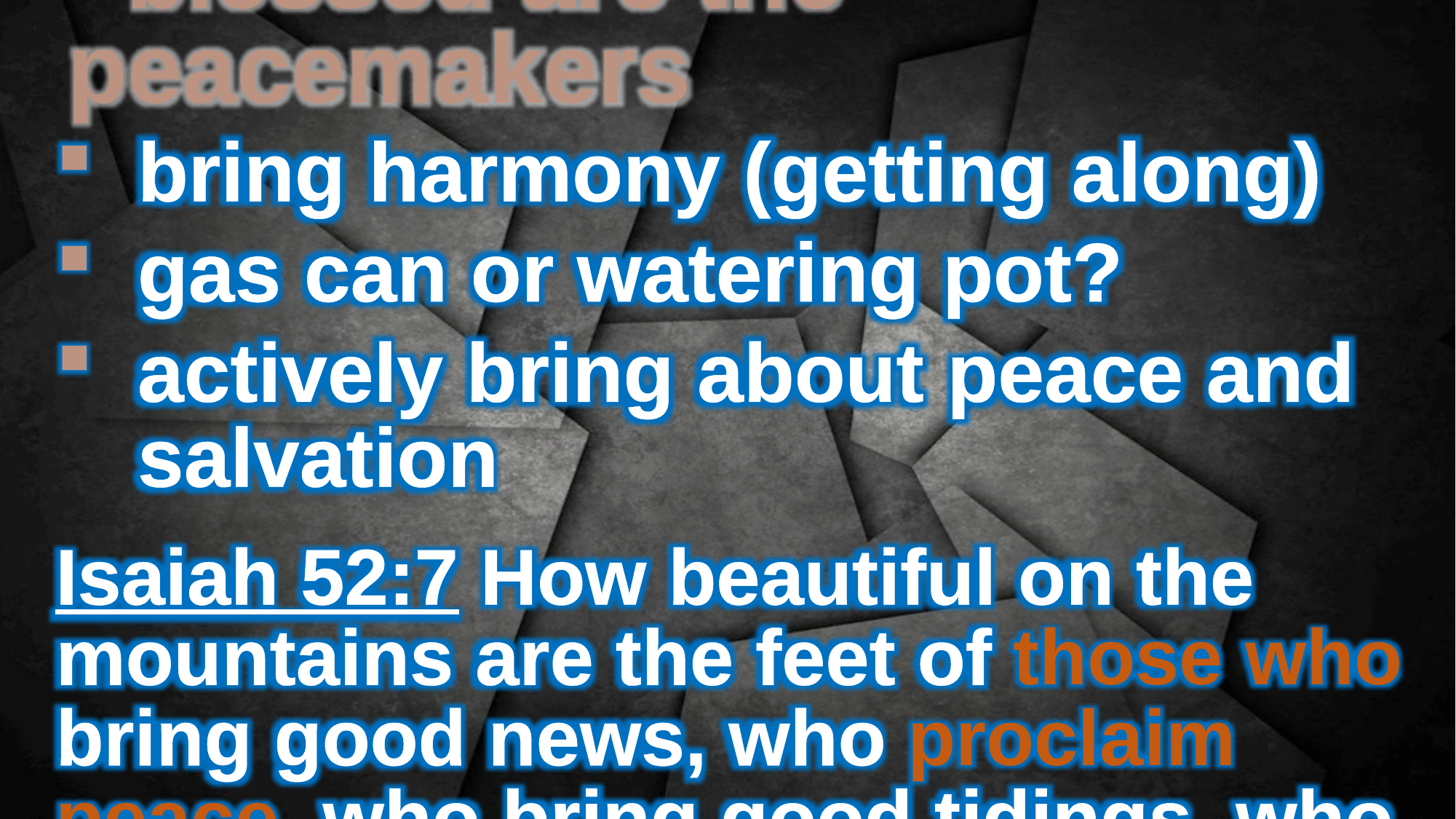

9 blessed are the peacemakers
bring harmony (getting along)
gas can or watering pot?
actively bring about peace and salvation
Isaiah 52:7 How beautiful on the mountains are the feet of those who bring good news, who proclaim peace, who bring good tidings, who proclaim salvation, who say to Zion, “Your God reigns!”